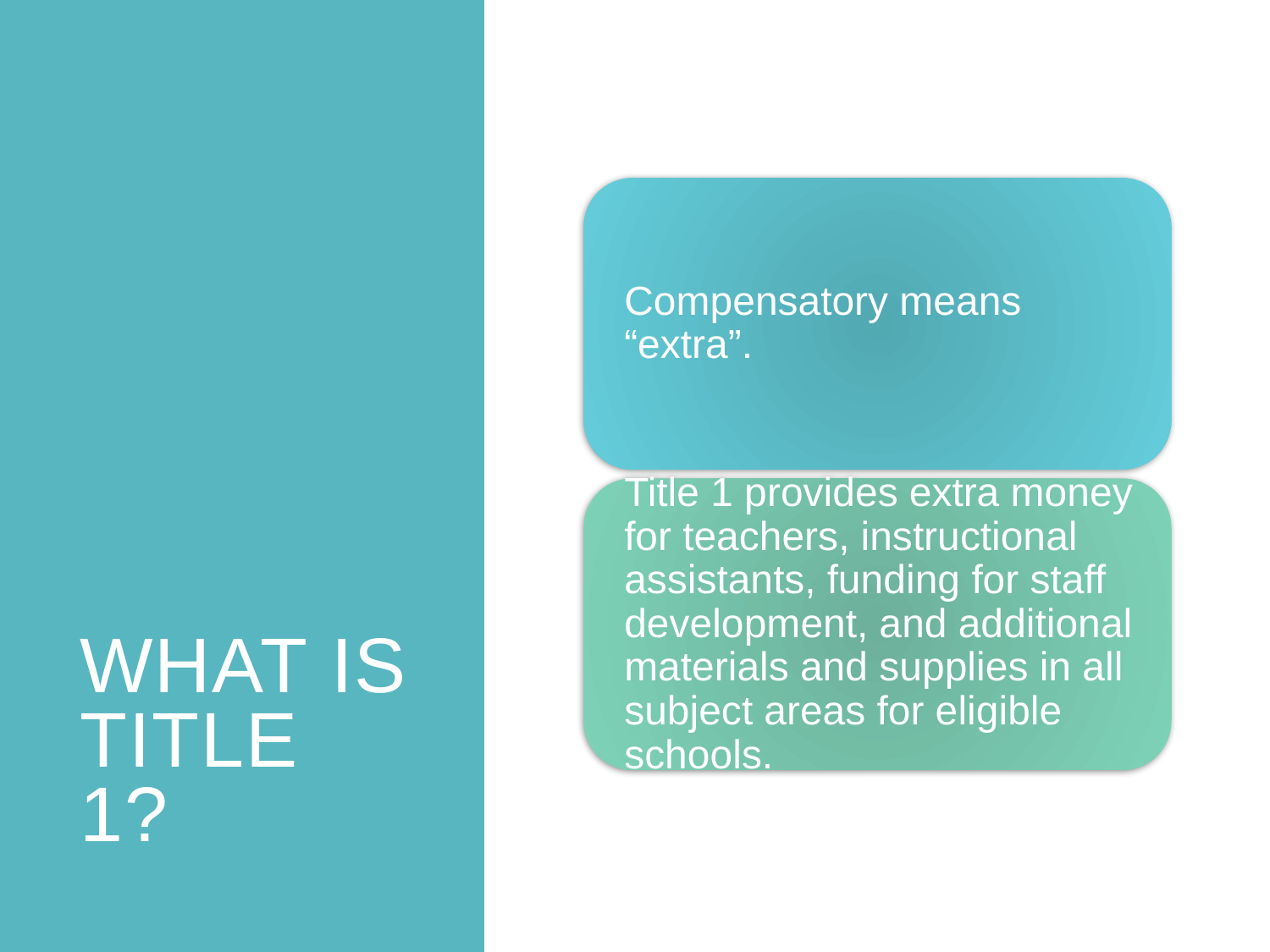

# What is Title 1?
Compensatory means “extra”.
Title 1 provides extra money for teachers, instructional assistants, funding for staff development, and additional materials and supplies in all subject areas for eligible schools.